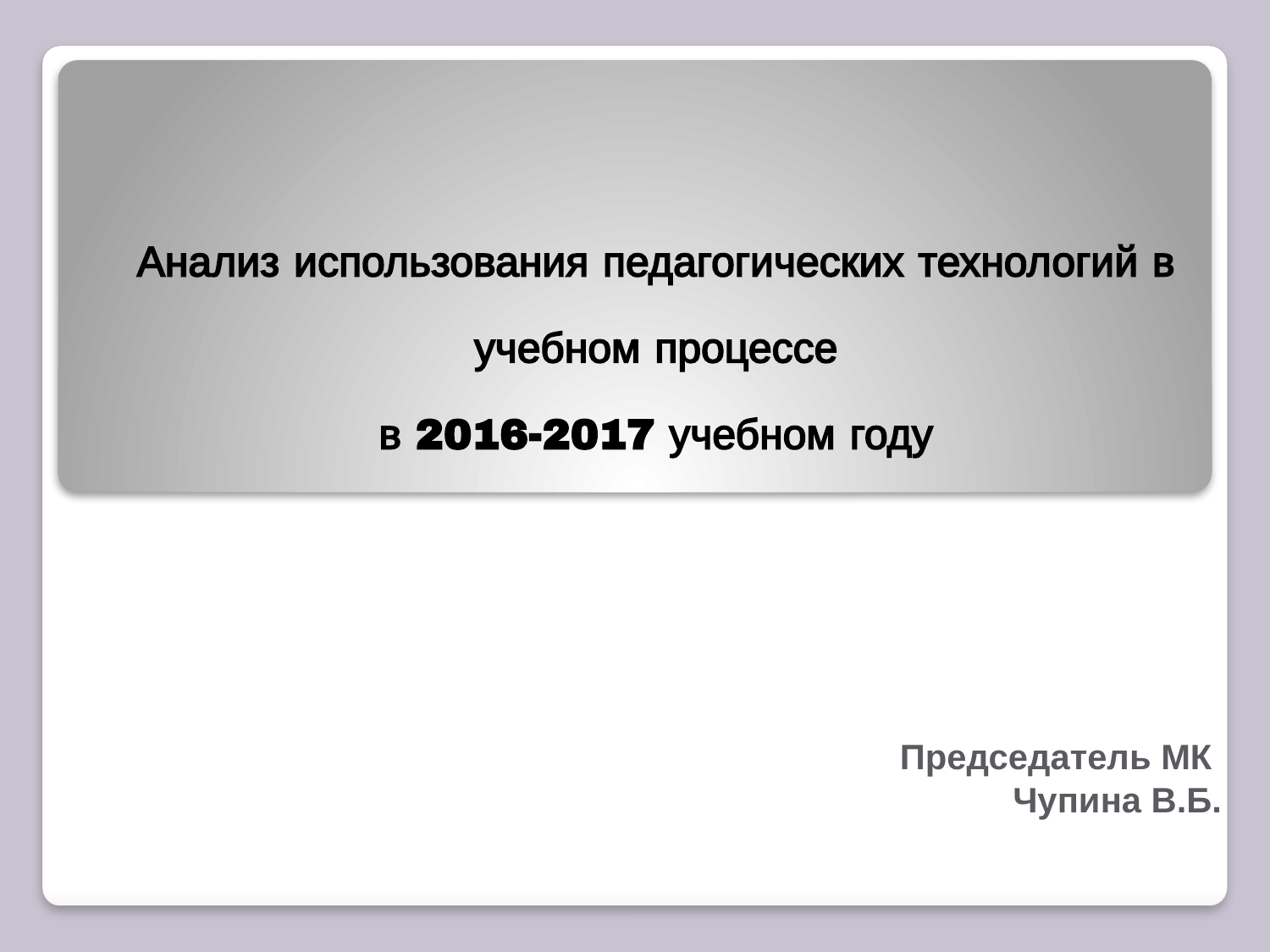

Анализ использования педагогических технологий в учебном процессе
в 2016-2017 учебном году

Председатель МК
Чупина В.Б.